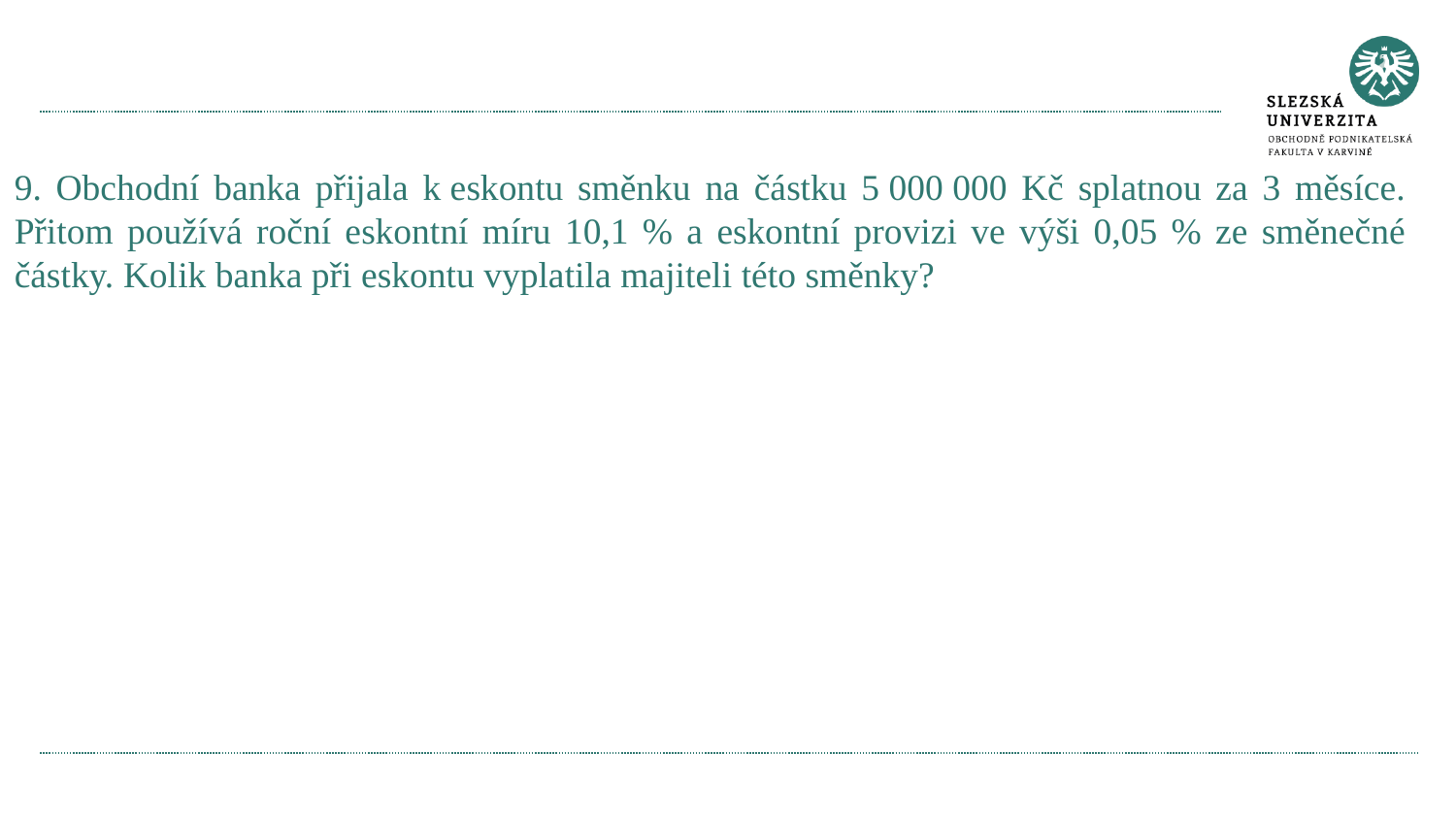

#
9. Obchodní banka přijala k eskontu směnku na částku 5 000 000 Kč splatnou za 3 měsíce. Přitom používá roční eskontní míru 10,1 % a eskontní provizi ve výši 0,05 % ze směnečné částky. Kolik banka při eskontu vyplatila majiteli této směnky?